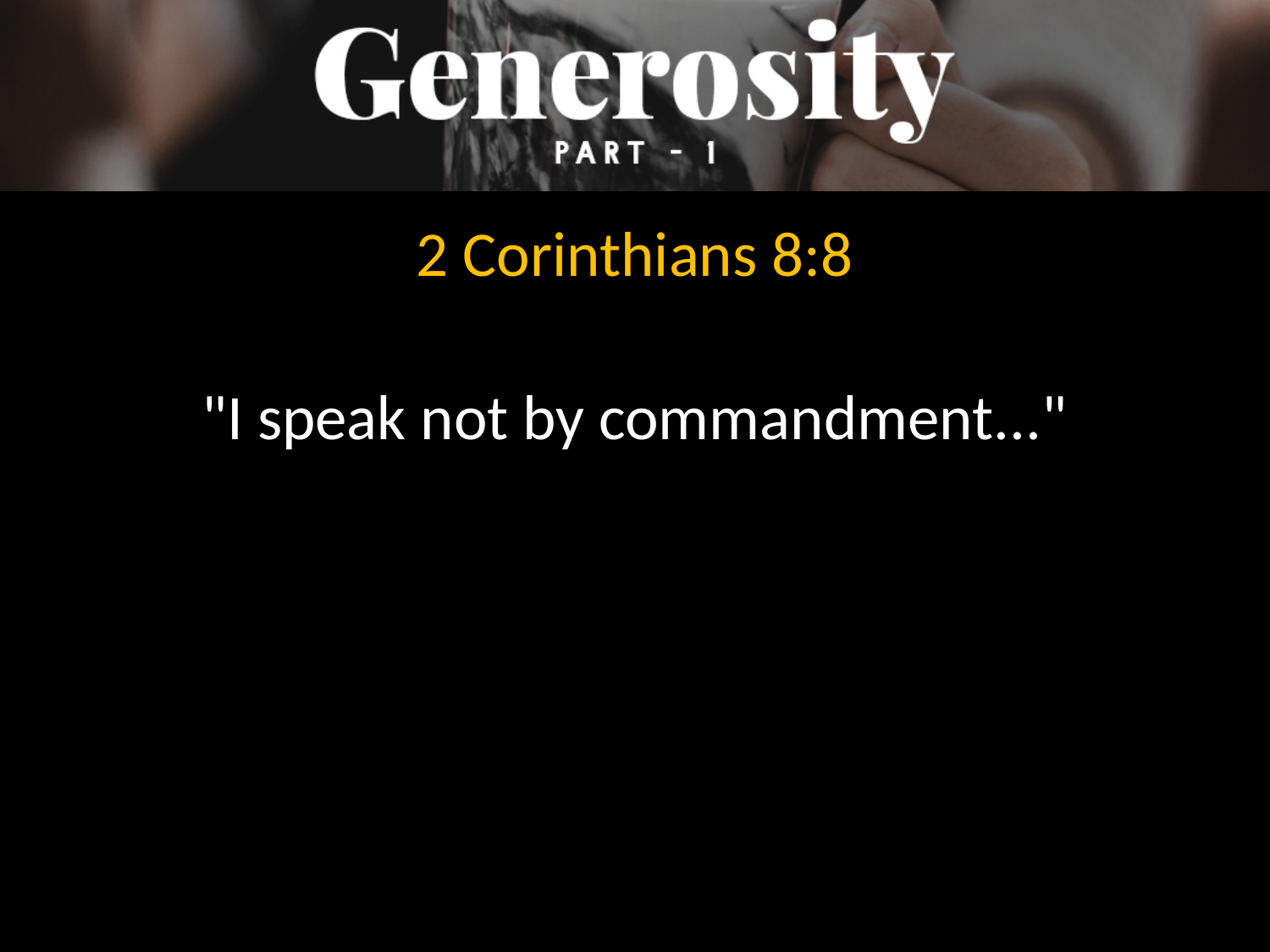

2 Corinthians 8:8
"I speak not by commandment..."